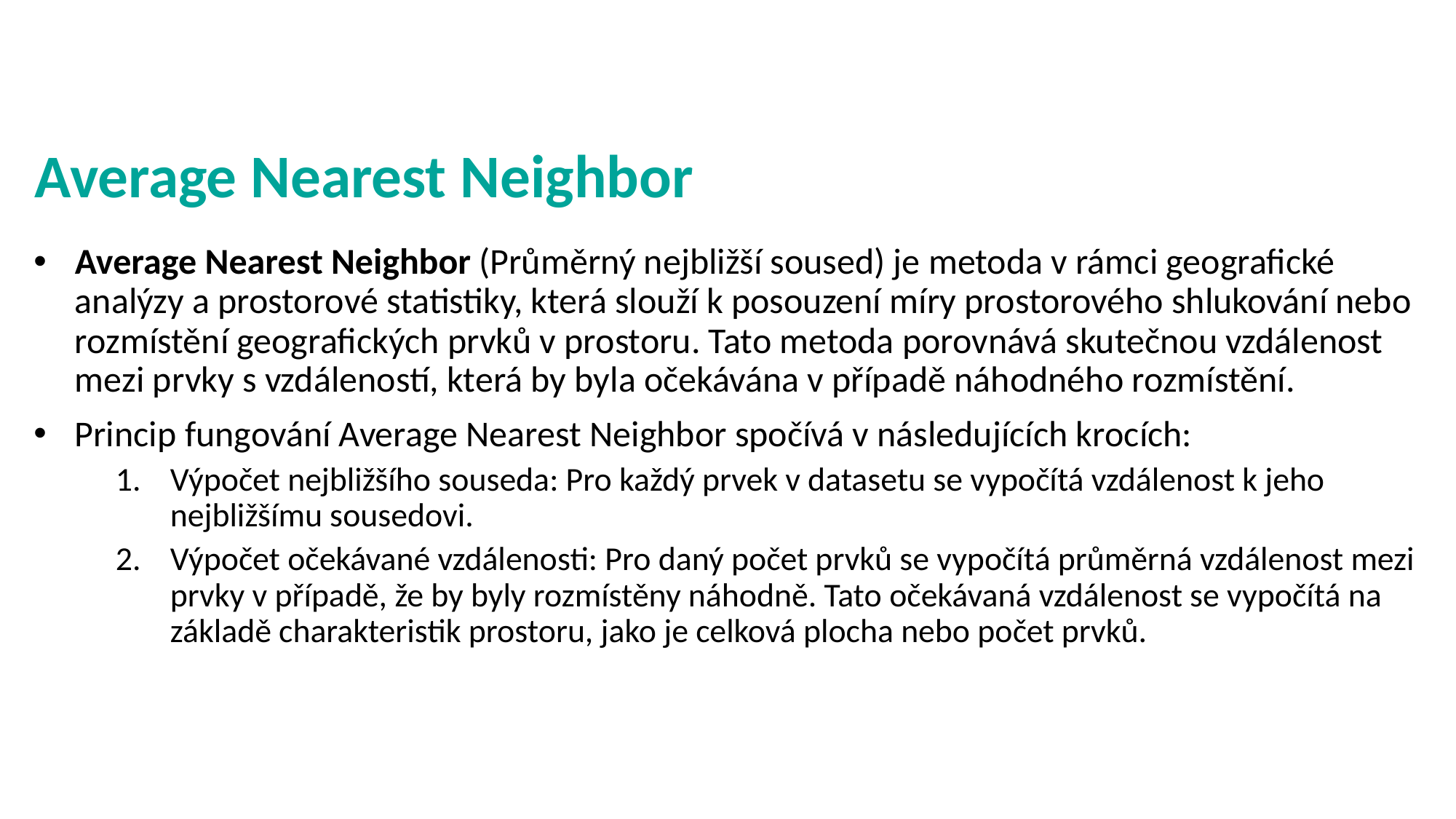

# Average Nearest Neighbor
Average Nearest Neighbor (Průměrný nejbližší soused) je metoda v rámci geografické analýzy a prostorové statistiky, která slouží k posouzení míry prostorového shlukování nebo rozmístění geografických prvků v prostoru. Tato metoda porovnává skutečnou vzdálenost mezi prvky s vzdáleností, která by byla očekávána v případě náhodného rozmístění.
Princip fungování Average Nearest Neighbor spočívá v následujících krocích:
Výpočet nejbližšího souseda: Pro každý prvek v datasetu se vypočítá vzdálenost k jeho nejbližšímu sousedovi.
Výpočet očekávané vzdálenosti: Pro daný počet prvků se vypočítá průměrná vzdálenost mezi prvky v případě, že by byly rozmístěny náhodně. Tato očekávaná vzdálenost se vypočítá na základě charakteristik prostoru, jako je celková plocha nebo počet prvků.